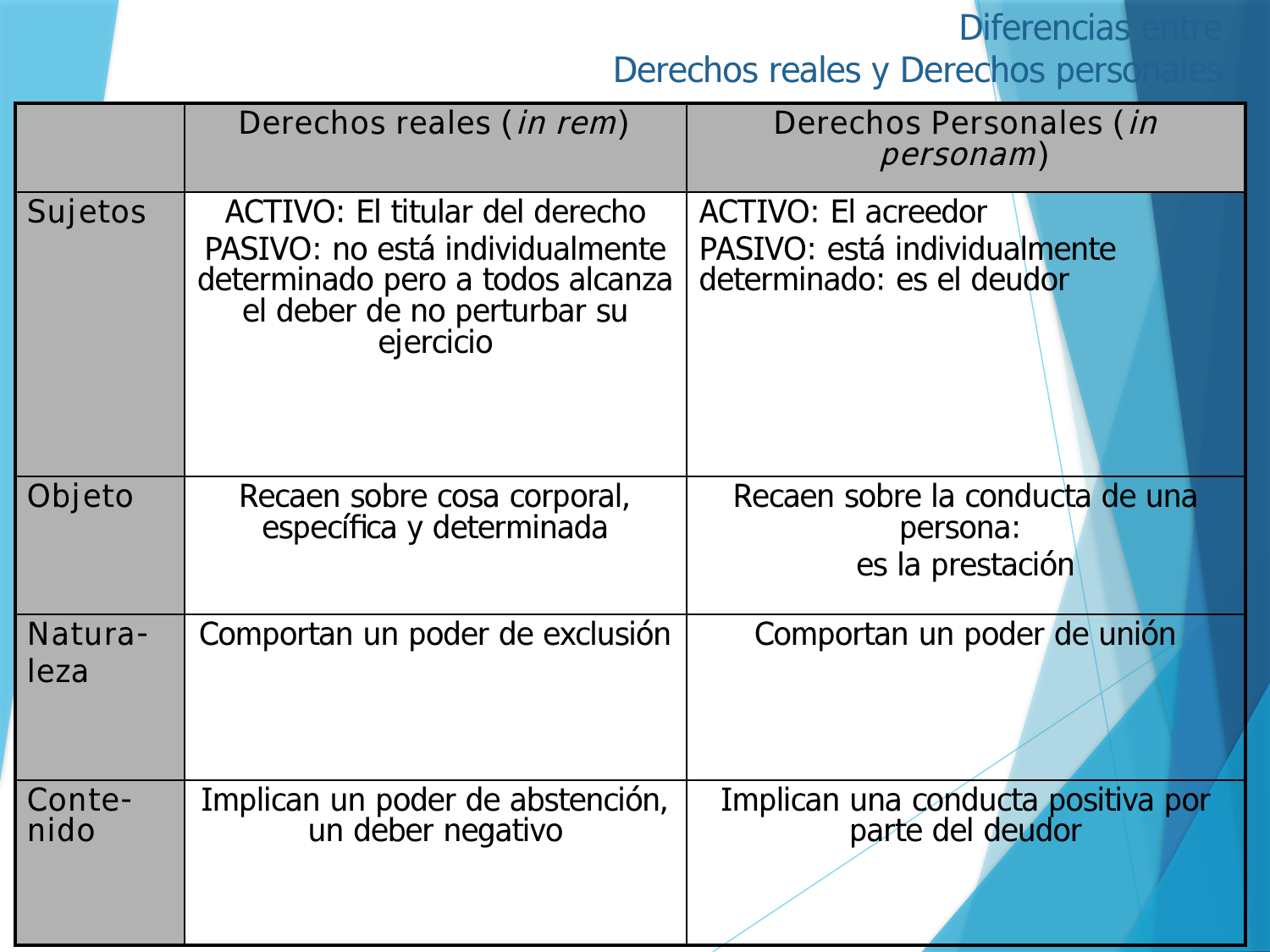

# Diferencias entre Derechos reales y Derechos personales
|  | Derechos reales (in rem) | Derechos Personales (in personam) |
| --- | --- | --- |
| Sujetos | ACTIVO: El titular del derecho PASIVO: no está individualmente determinado pero a todos alcanza el deber de no perturbar su ejercicio | ACTIVO: El acreedor PASIVO: está individualmente determinado: es el deudor |
| Objeto | Recaen sobre cosa corporal, específica y determinada | Recaen sobre la conducta de una persona: es la prestación |
| Natura- leza | Comportan un poder de exclusión | Comportan un poder de unión |
| Conte-nido | Implican un poder de abstención, un deber negativo | Implican una conducta positiva por parte del deudor |